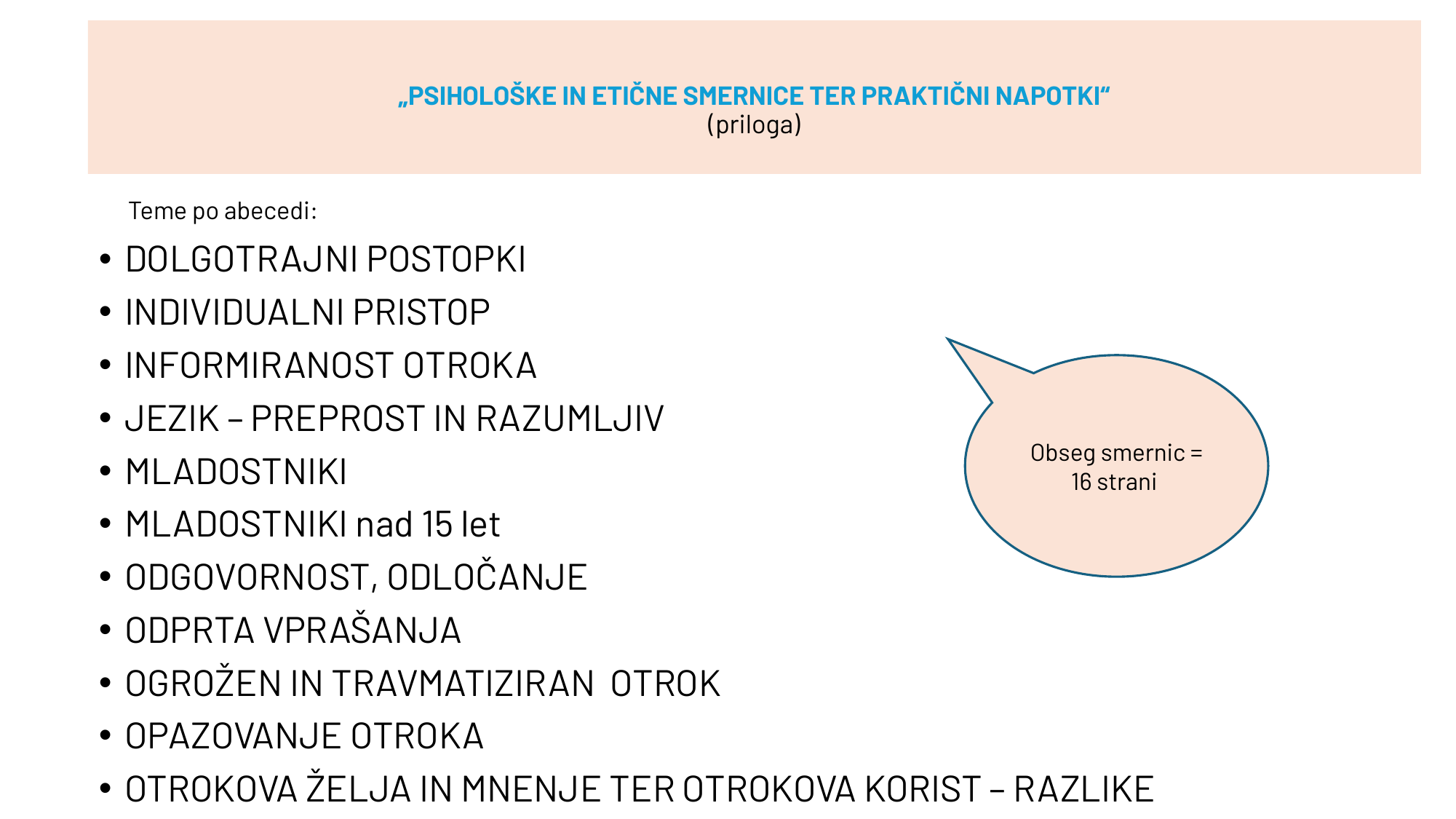

# „PSIHOLOŠKE IN ETIČNE SMERNICE TER PRAKTIČNI NAPOTKI“ (priloga)
    Teme po abecedi:
DOLGOTRAJNI POSTOPKI
INDIVIDUALNI PRISTOP
INFORMIRANOST OTROKA
JEZIK – PREPROST IN RAZUMLJIV
MLADOSTNIKI
MLADOSTNIKI nad 15 let
ODGOVORNOST, ODLOČANJE
ODPRTA VPRAŠANJA
OGROŽEN IN TRAVMATIZIRAN  OTROK
OPAZOVANJE OTROKA
OTROKOVA ŽELJA IN MNENJE TER OTROKOVA KORIST – RAZLIKE

Obseg smernic =
16 strani